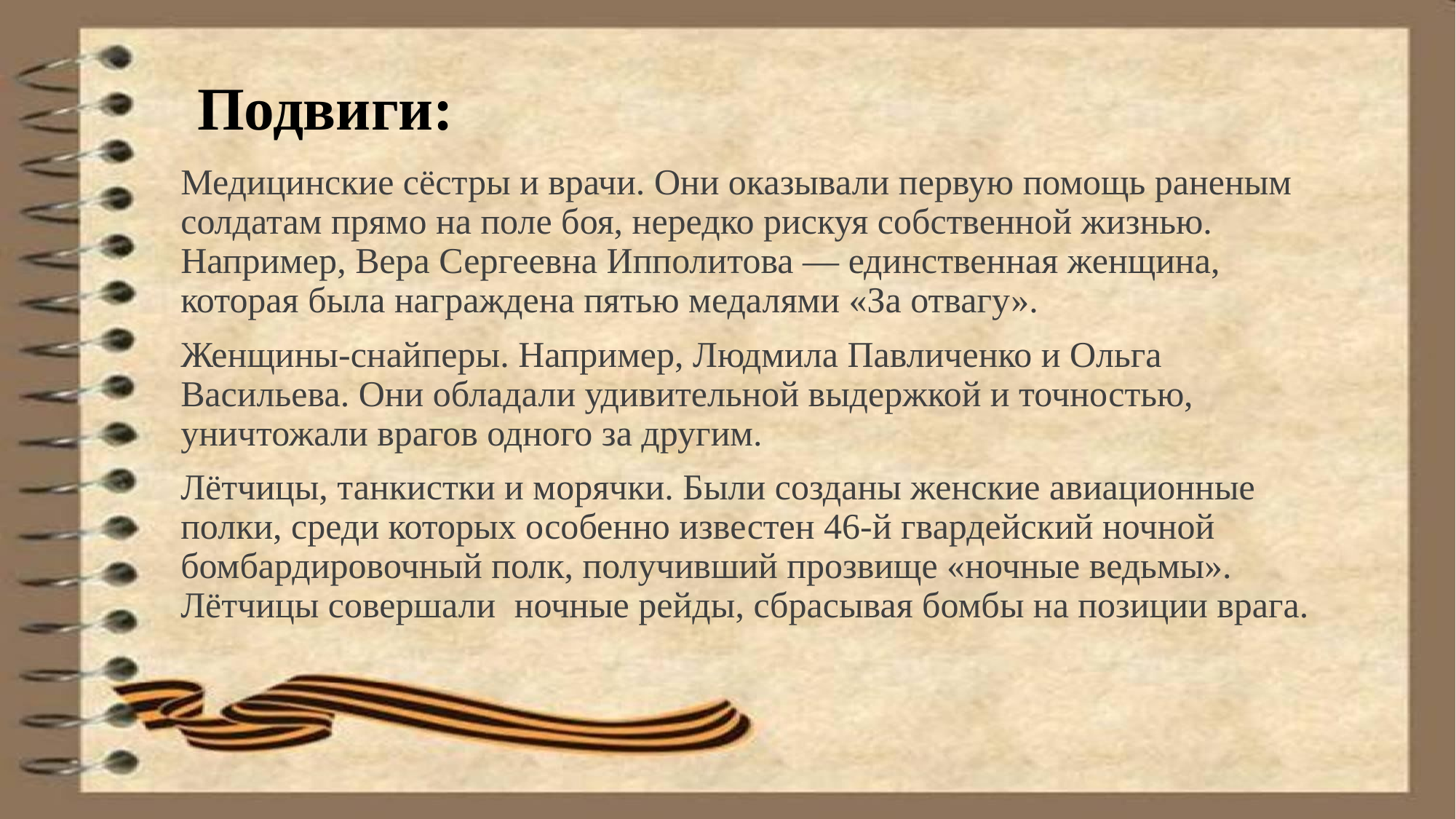

# Подвиги:
Медицинские сёстры и врачи. Они оказывали первую помощь раненым солдатам прямо на поле боя, нередко рискуя собственной жизнью. Например, Вера Сергеевна Ипполитова — единственная женщина, которая была награждена пятью медалями «За отвагу».
Женщины-снайперы. Например, Людмила Павличенко и Ольга Васильева. Они обладали удивительной выдержкой и точностью, уничтожали врагов одного за другим.
Лётчицы, танкистки и морячки. Были созданы женские авиационные полки, среди которых особенно известен 46-й гвардейский ночной бомбардировочный полк, получивший прозвище «ночные ведьмы». Лётчицы совершали  ночные рейды, сбрасывая бомбы на позиции врага.